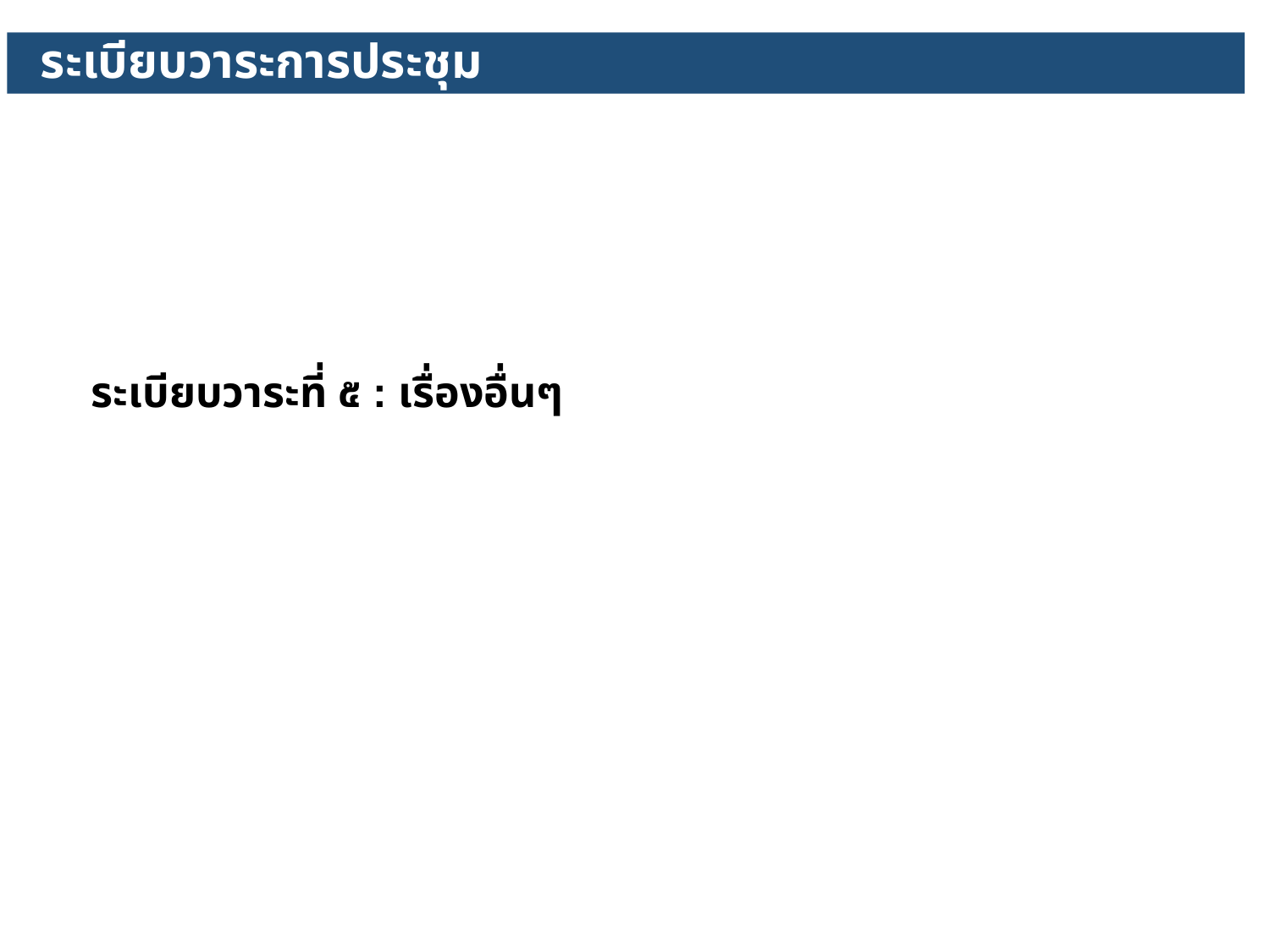

ระเบียบวาระการประชุม
ระเบียบวาระที่ ๕ : เรื่องอื่นๆ